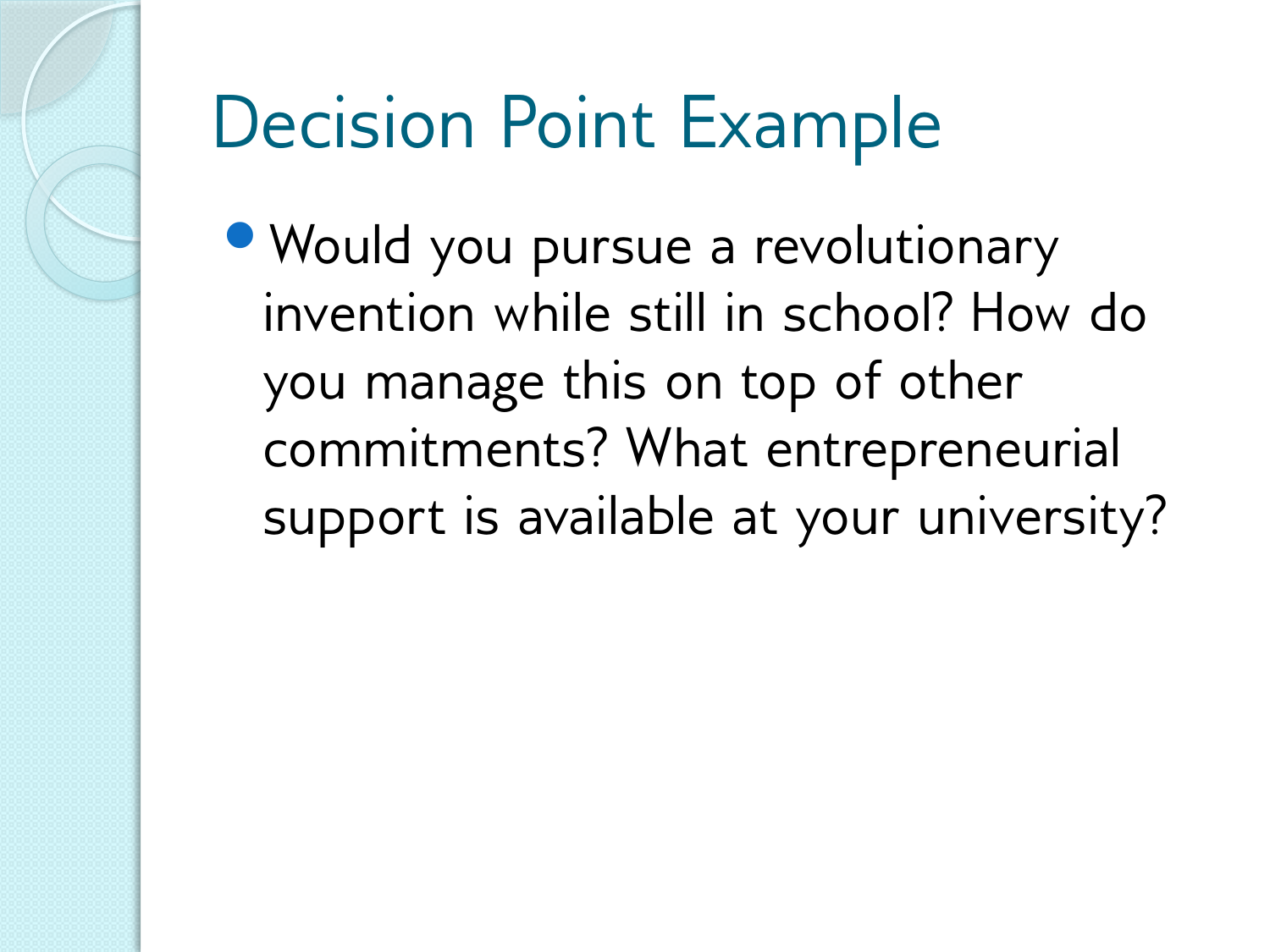

# Decision Point Example
Would you pursue a revolutionary invention while still in school? How do you manage this on top of other commitments? What entrepreneurial support is available at your university?